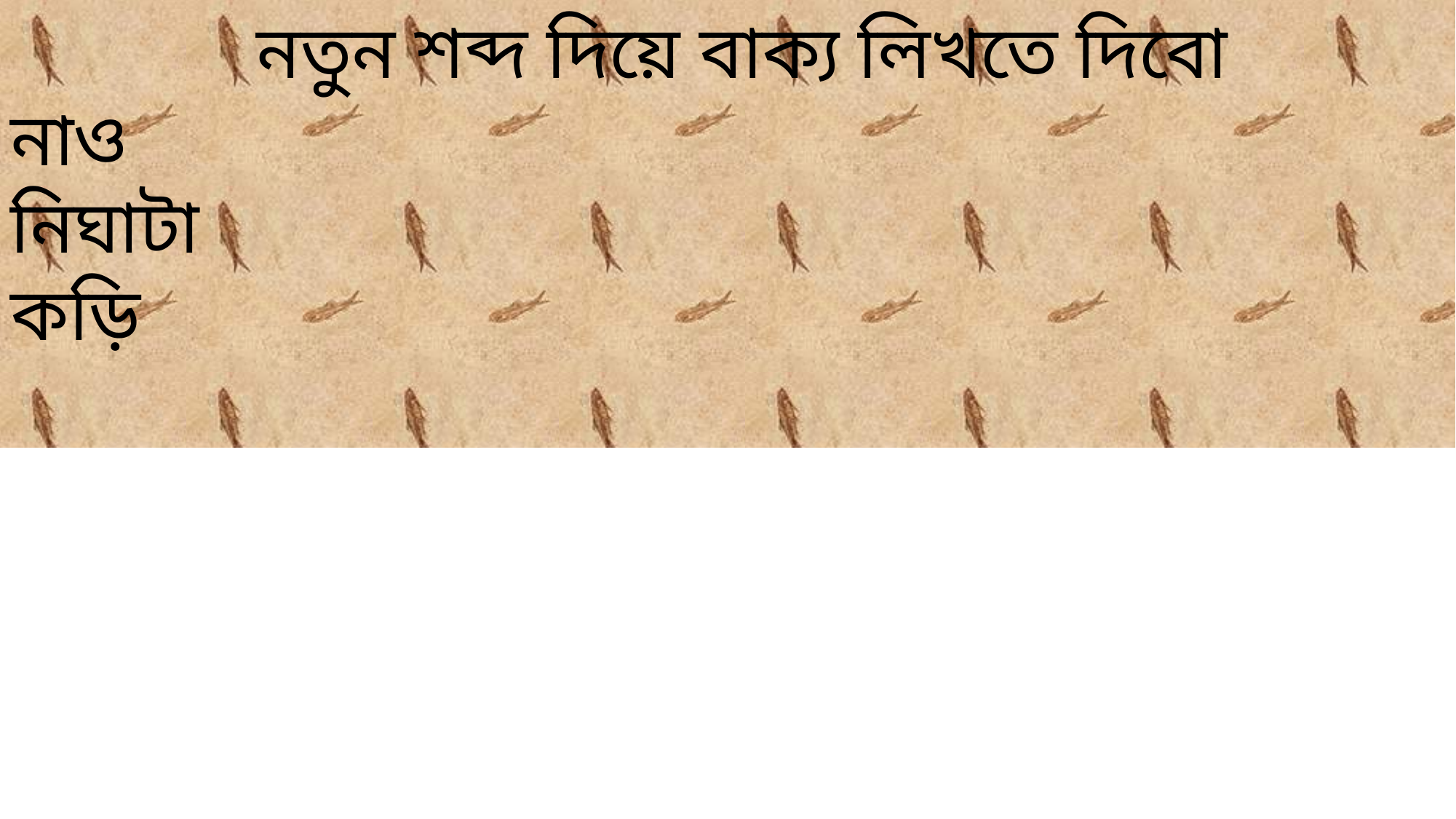

নতুন শব্দ দিয়ে বাক্য লিখতে দিবো
নাও
নিঘাটা
কড়ি